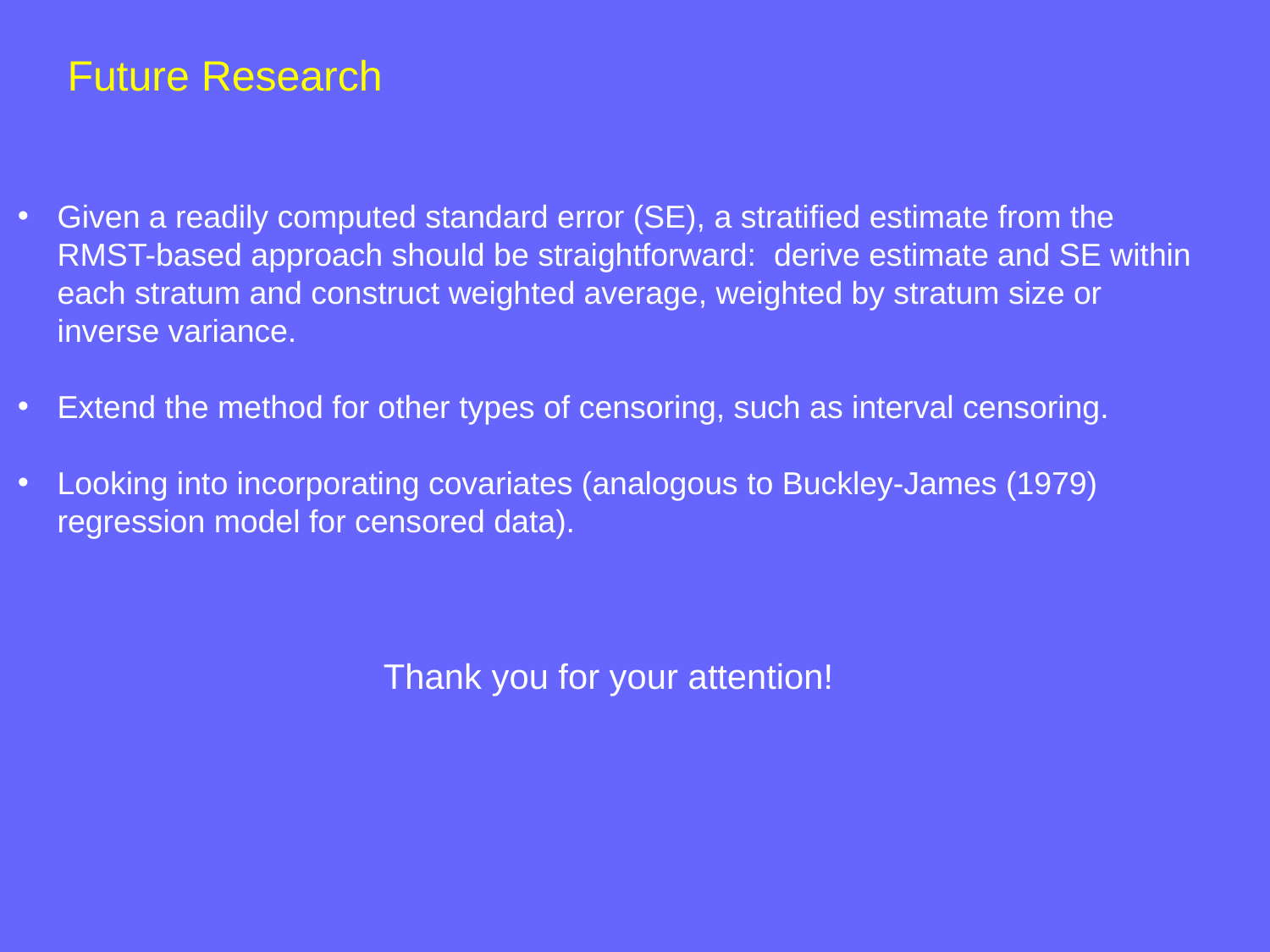

Future Research
Given a readily computed standard error (SE), a stratified estimate from the RMST-based approach should be straightforward:  derive estimate and SE within each stratum and construct weighted average, weighted by stratum size or inverse variance.

Extend the method for other types of censoring, such as interval censoring.

Looking into incorporating covariates (analogous to Buckley-James (1979) regression model for censored data).

Thank you for your attention!